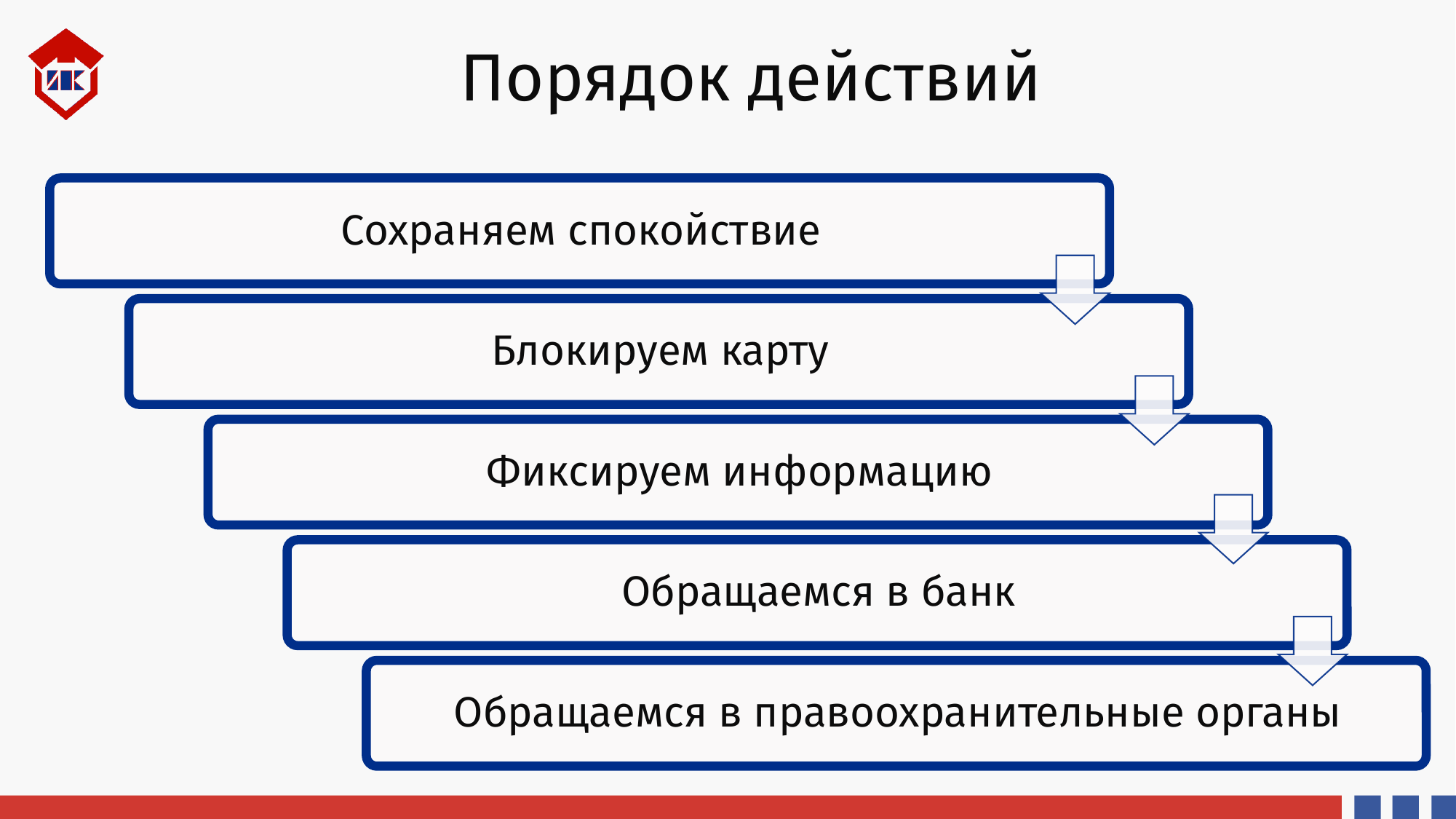

# Порядок действий
Сохраняем спокойствие
Блокируем карту
Фиксируем информацию
Обращаемся в банк
Обращаемся в правоохранительные органы